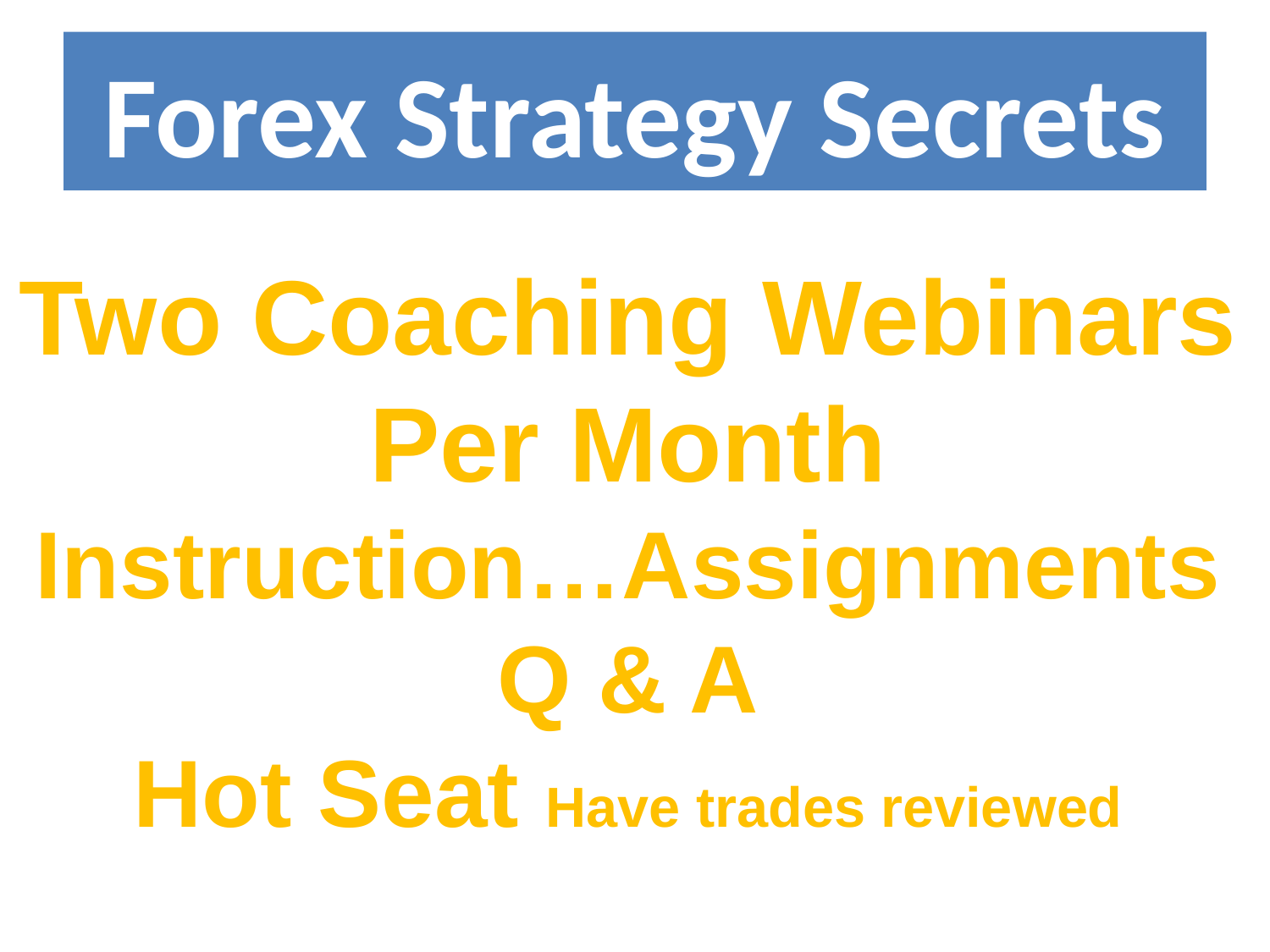

# Forex Strategy Secrets
Two Coaching Webinars
Per Month
Instruction…Assignments
Q & A
Hot Seat Have trades reviewed